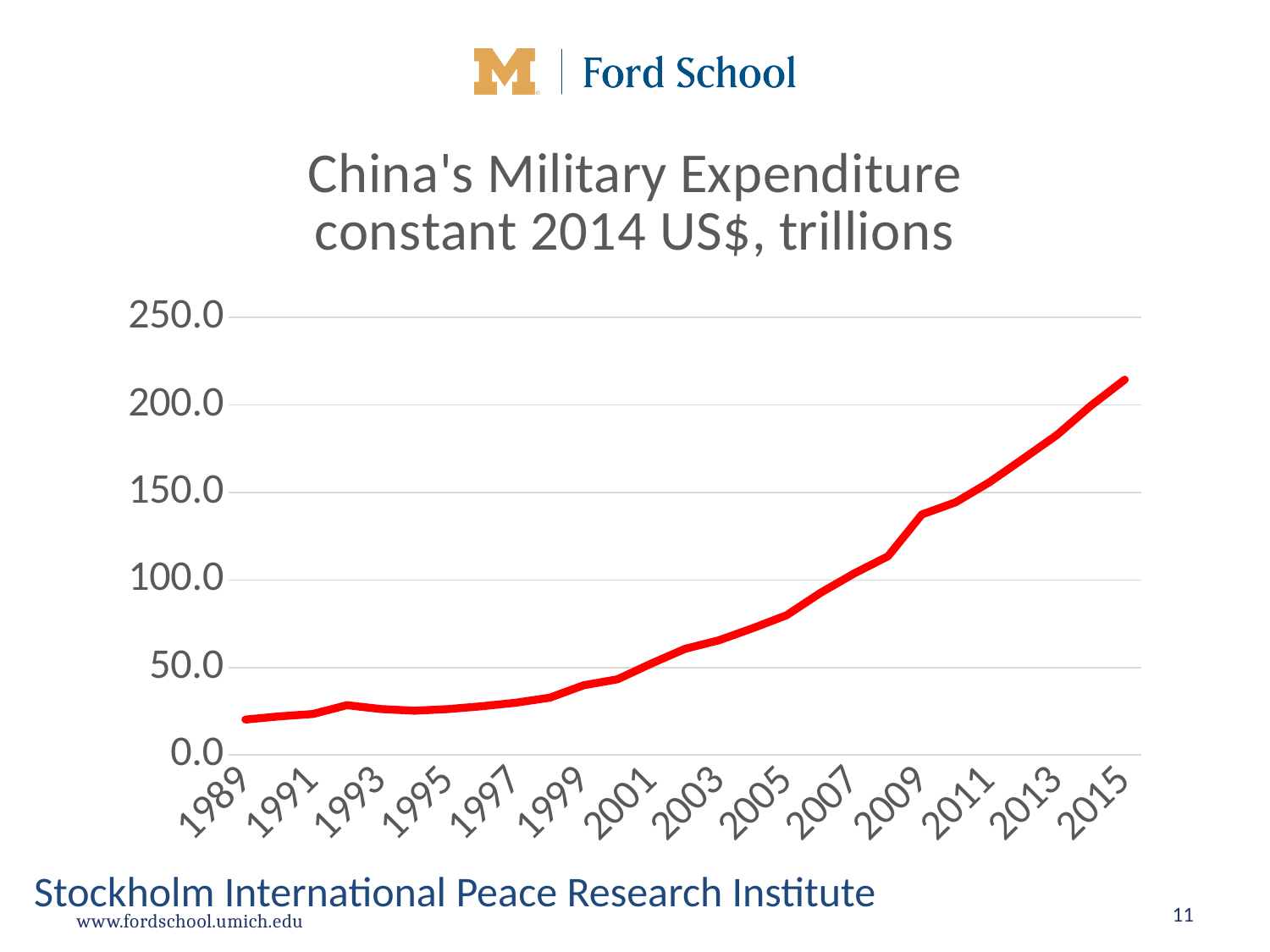

### Chart: China's Military Expenditure
constant 2014 US$, trillions

| Category |  |
|---|---|
| 1989.0 | 20.21158739630208 |
| 1990.0 | 22.025434145948 |
| 1991.0 | 23.39812445474746 |
| 1992.0 | 28.42554769122544 |
| 1993.0 | 26.22159884891526 |
| 1994.0 | 25.25620193537874 |
| 1995.0 | 26.21338627968937 |
| 1996.0 | 27.83703091448596 |
| 1997.0 | 29.85761254452445 |
| 1998.0 | 32.7153254043351 |
| 1999.0 | 39.80027153680475 |
| 2000.0 | 43.22978922704267 |
| 2001.0 | 52.17921592408861 |
| 2002.0 | 60.64211508485205 |
| 2003.0 | 65.49623933497251 |
| 2004.0 | 72.41500636052164 |
| 2005.0 | 79.808744205454 |
| 2006.0 | 92.58623995631856 |
| 2007.0 | 103.7155733891785 |
| 2008.0 | 113.5270419551848 |
| 2009.0 | 137.4008455131736 |
| 2010.0 | 144.3827166978628 |
| 2011.0 | 155.8977451210901 |
| 2012.0 | 169.3211411597712 |
| 2013.0 | 182.9300777768001 |
| 2014.0 | 199.6514429322253 |
| 2015.0 | 214.4854609377087 |
Stockholm International Peace Research Institute
11